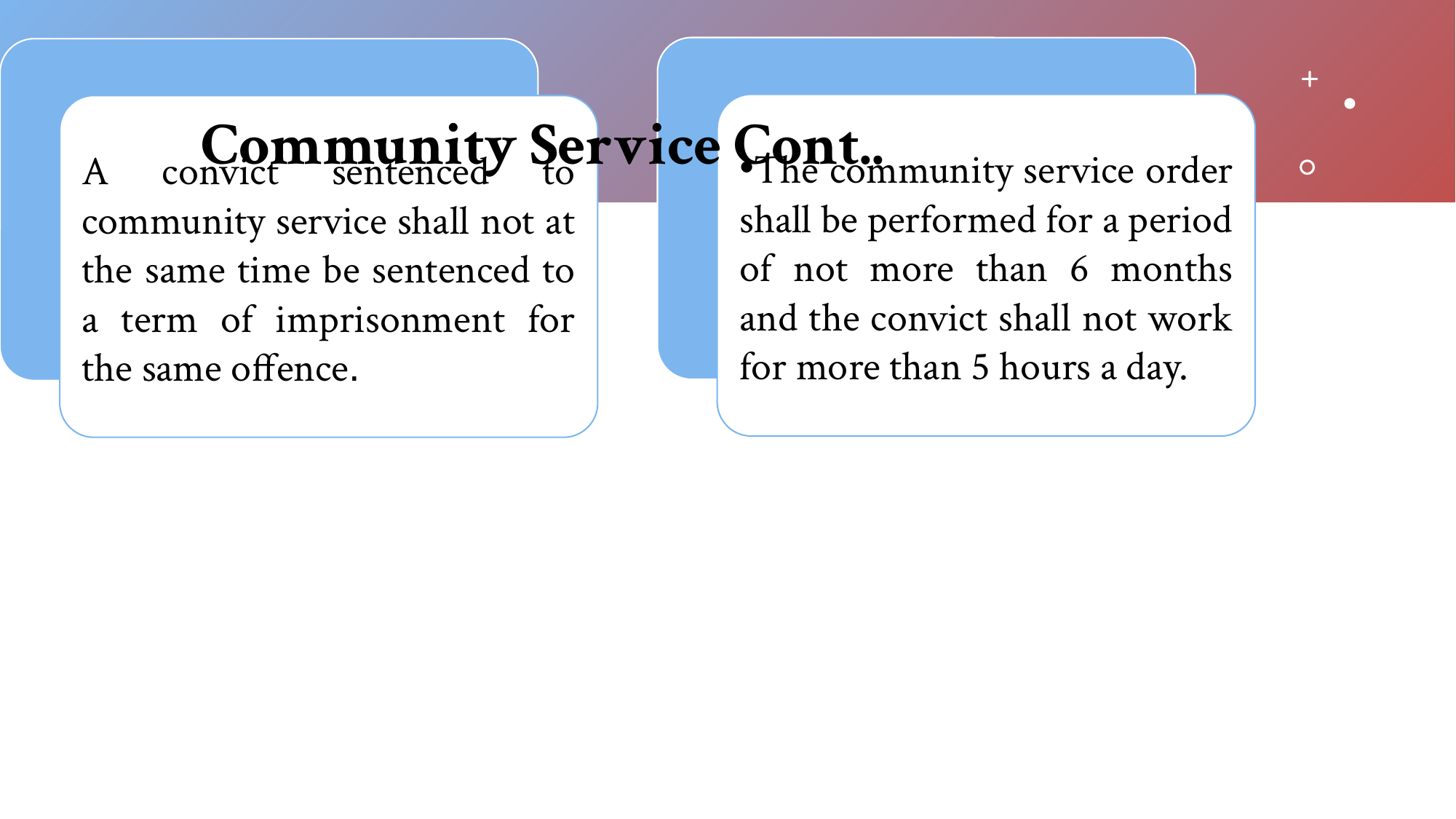

Community Service Cont..

A convict sentenced to community service shall not at the same time be sentenced to a term of imprisonment for the same offence.
The community service order shall be performed for a period of not more than 6 months and the convict shall not work for more than 5 hours a day.